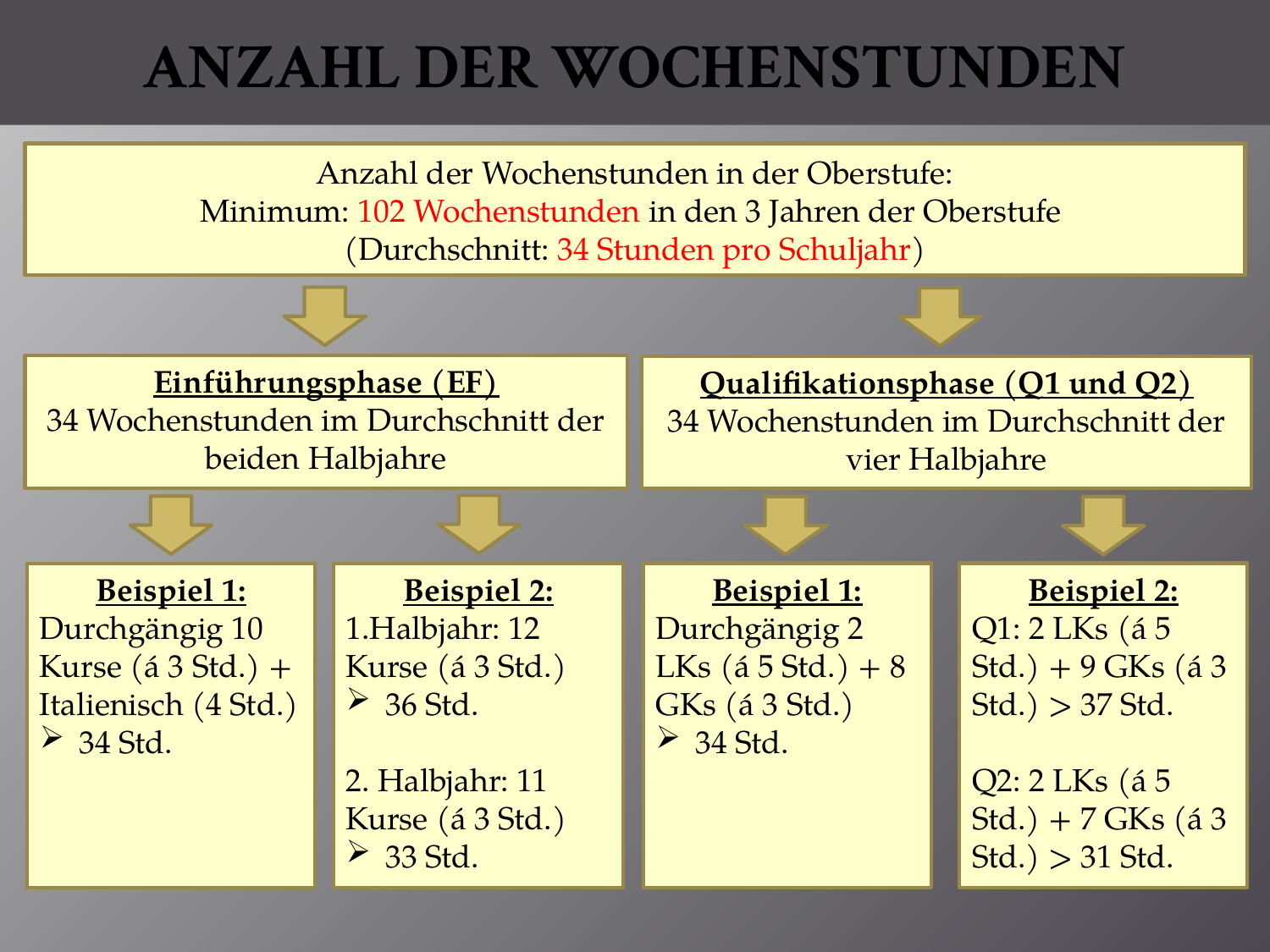

# Anzahl der Wochenstunden
Anzahl der Wochenstunden in der Oberstufe:
Minimum: 102 Wochenstunden in den 3 Jahren der Oberstufe
(Durchschnitt: 34 Stunden pro Schuljahr)

Einführungsphase (EF)
34 Wochenstunden im Durchschnitt der beiden Halbjahre

Qualifikationsphase (Q1 und Q2)
34 Wochenstunden im Durchschnitt der vier Halbjahre

Beispiel 2:
Q1: 2 LKs (á 5 Std.) + 9 GKs (á 3 Std.) > 37 Std.

Q2: 2 LKs (á 5 Std.) + 7 GKs (á 3 Std.) > 31 Std.
Beispiel 1:
Durchgängig 2 LKs (á 5 Std.) + 8 GKs (á 3 Std.)
34 Std.
Beispiel 1:
Durchgängig 10 Kurse (á 3 Std.) + Italienisch (4 Std.)
34 Std.
Beispiel 2:
1.Halbjahr: 12 Kurse (á 3 Std.)
36 Std.

2. Halbjahr: 11 Kurse (á 3 Std.)
33 Std.